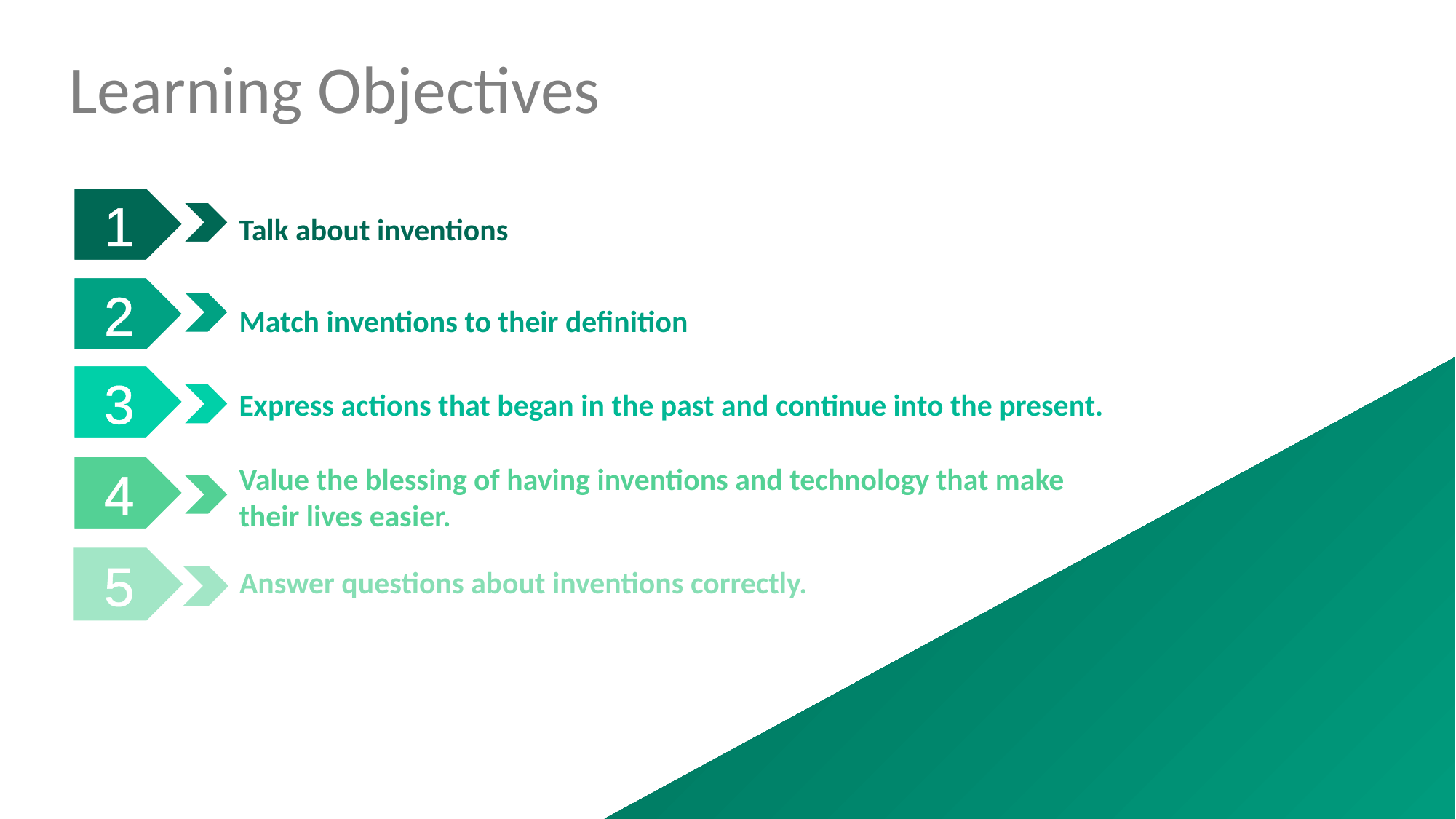

Learning Objectives
Talk about inventions
1

2

Match inventions to their definition

3

Express actions that began in the past and continue into the present.
Value the blessing of having inventions and technology that make their lives easier.
4

5

Answer questions about inventions correctly.